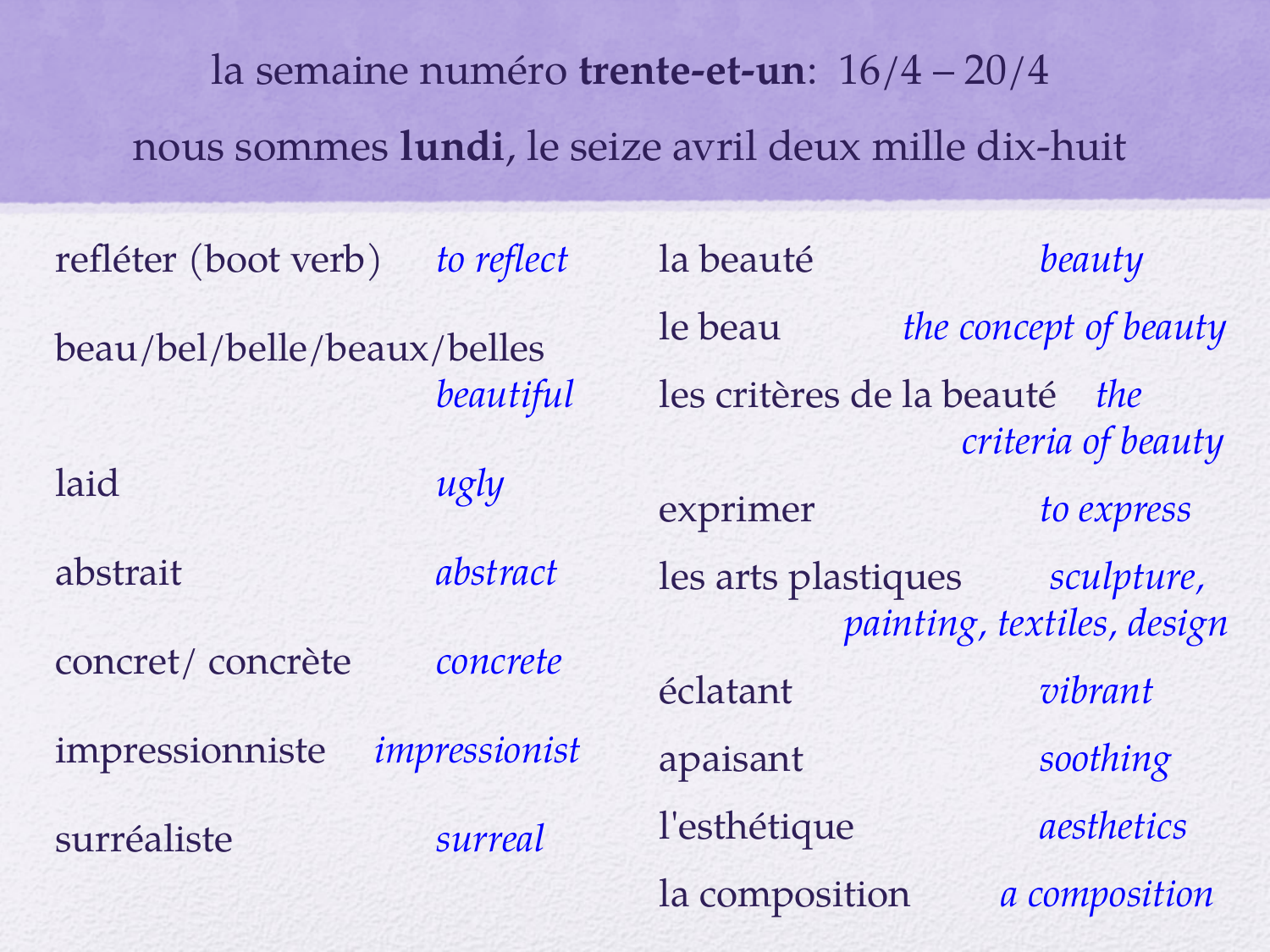

# la semaine numéro trente-et-un:  16/4 – 20/4 nous sommes lundi, le seize avril deux mille dix-huit
refléter (boot verb)	to reflect
beau/bel/belle/beaux/belles      			beautiful
laid			ugly
abstrait		abstract
concret/ concrète	concrete
impressionniste     impressionist
surréaliste		surreal
la beauté		beauty
le beau	            the concept of beauty
les critères de la beauté    the 			     criteria of beauty
exprimer		to express
les arts plastiques	 sculpture, 	      painting, textiles, design
éclatant		vibrant
apaisant		soothing
l'esthétique		aesthetics
la composition	         a composition